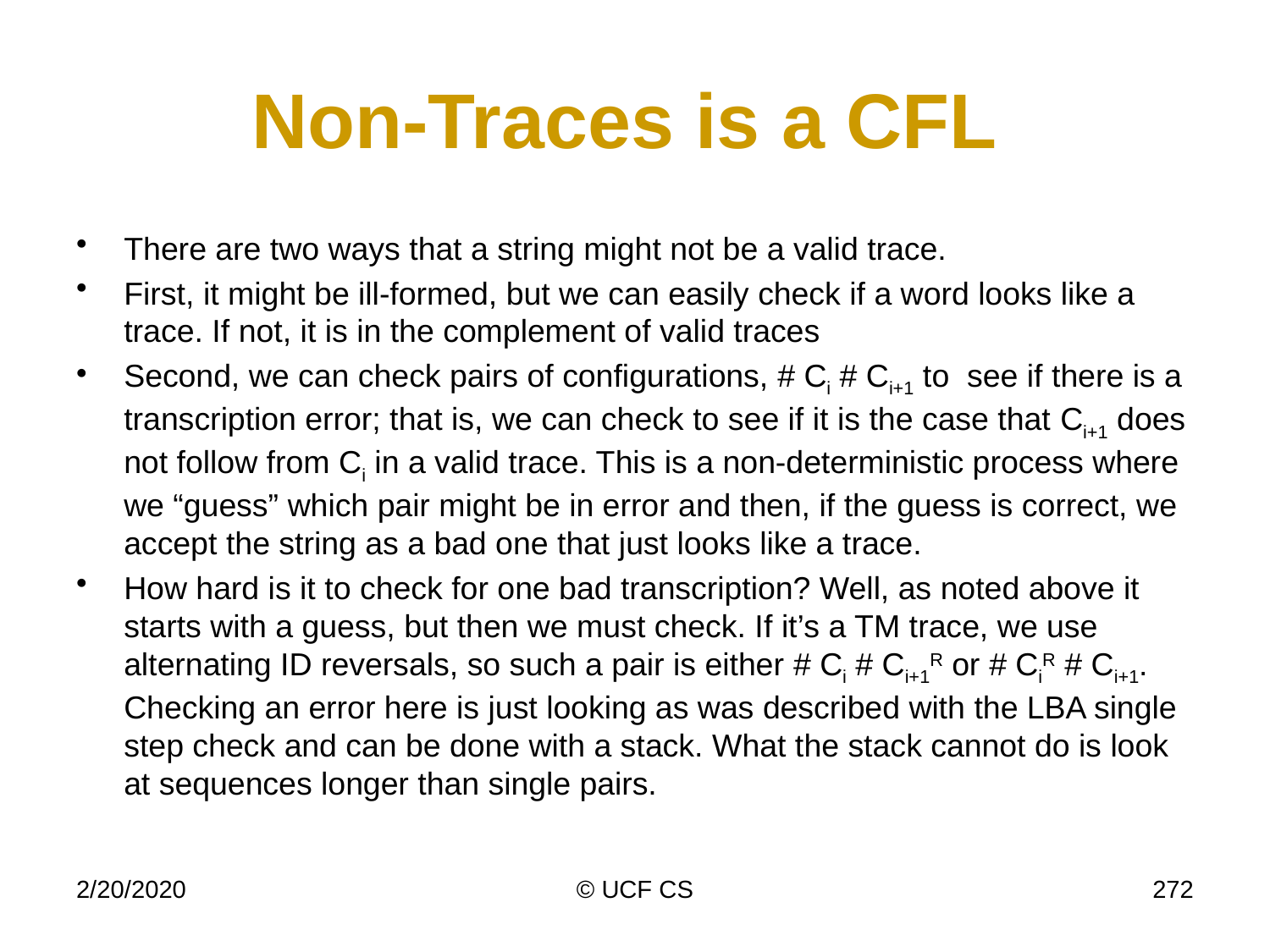

# Non-Traces is a CFL
There are two ways that a string might not be a valid trace.
First, it might be ill-formed, but we can easily check if a word looks like a trace. If not, it is in the complement of valid traces
Second, we can check pairs of configurations, # Ci # Ci+1 to  see if there is a transcription error; that is, we can check to see if it is the case that Ci+1 does not follow from Ci in a valid trace. This is a non-deterministic process where we “guess” which pair might be in error and then, if the guess is correct, we accept the string as a bad one that just looks like a trace.
How hard is it to check for one bad transcription? Well, as noted above it starts with a guess, but then we must check. If it’s a TM trace, we use alternating ID reversals, so such a pair is either # Ci # Ci+1R or # CiR # Ci+1. Checking an error here is just looking as was described with the LBA single step check and can be done with a stack. What the stack cannot do is look at sequences longer than single pairs.
2/20/2020
© UCF CS
272